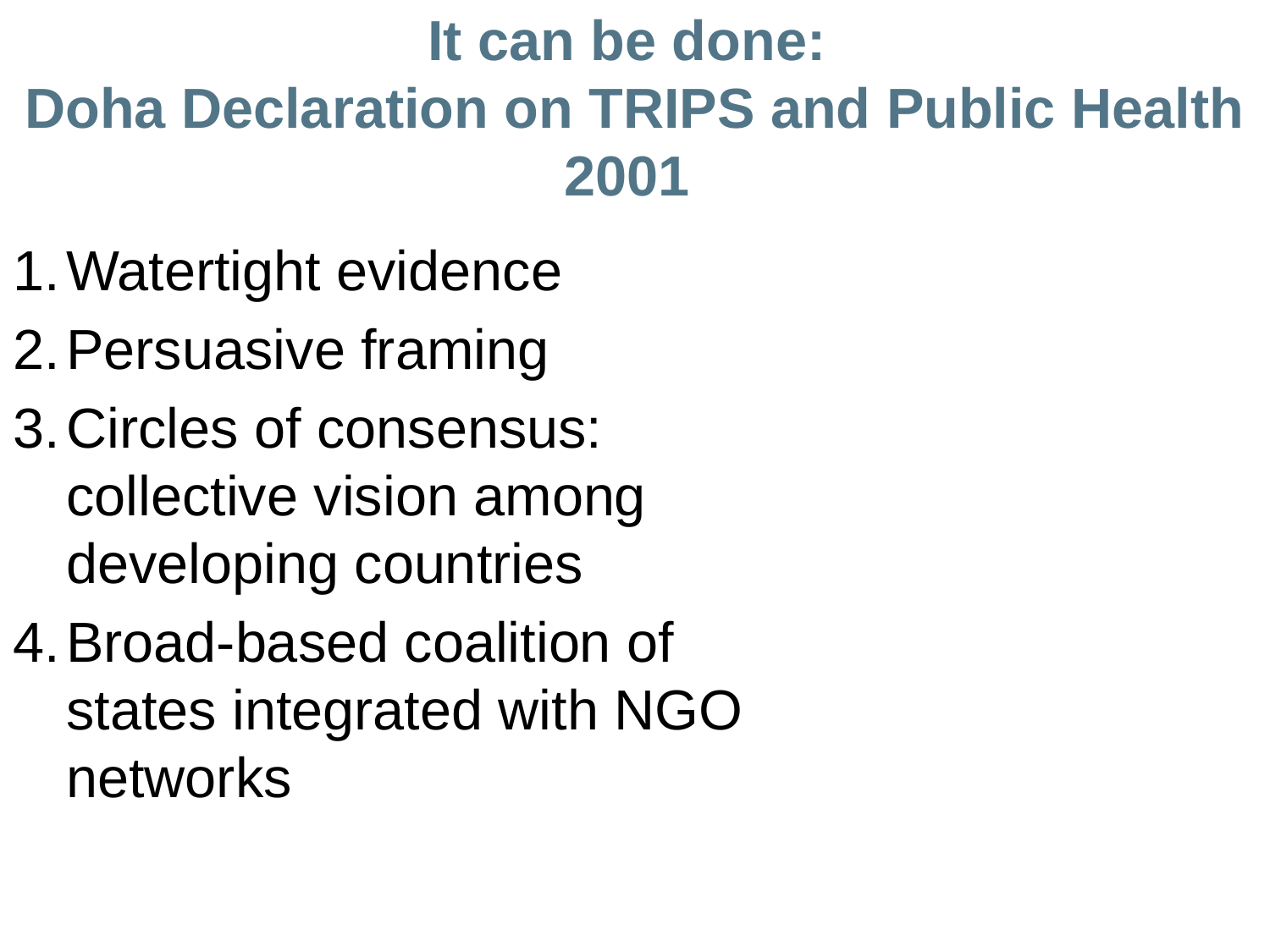

# It can be done: Doha Declaration on TRIPS and Public Health 2001
Watertight evidence
Persuasive framing
Circles of consensus: collective vision among developing countries
Broad-based coalition of states integrated with NGO networks